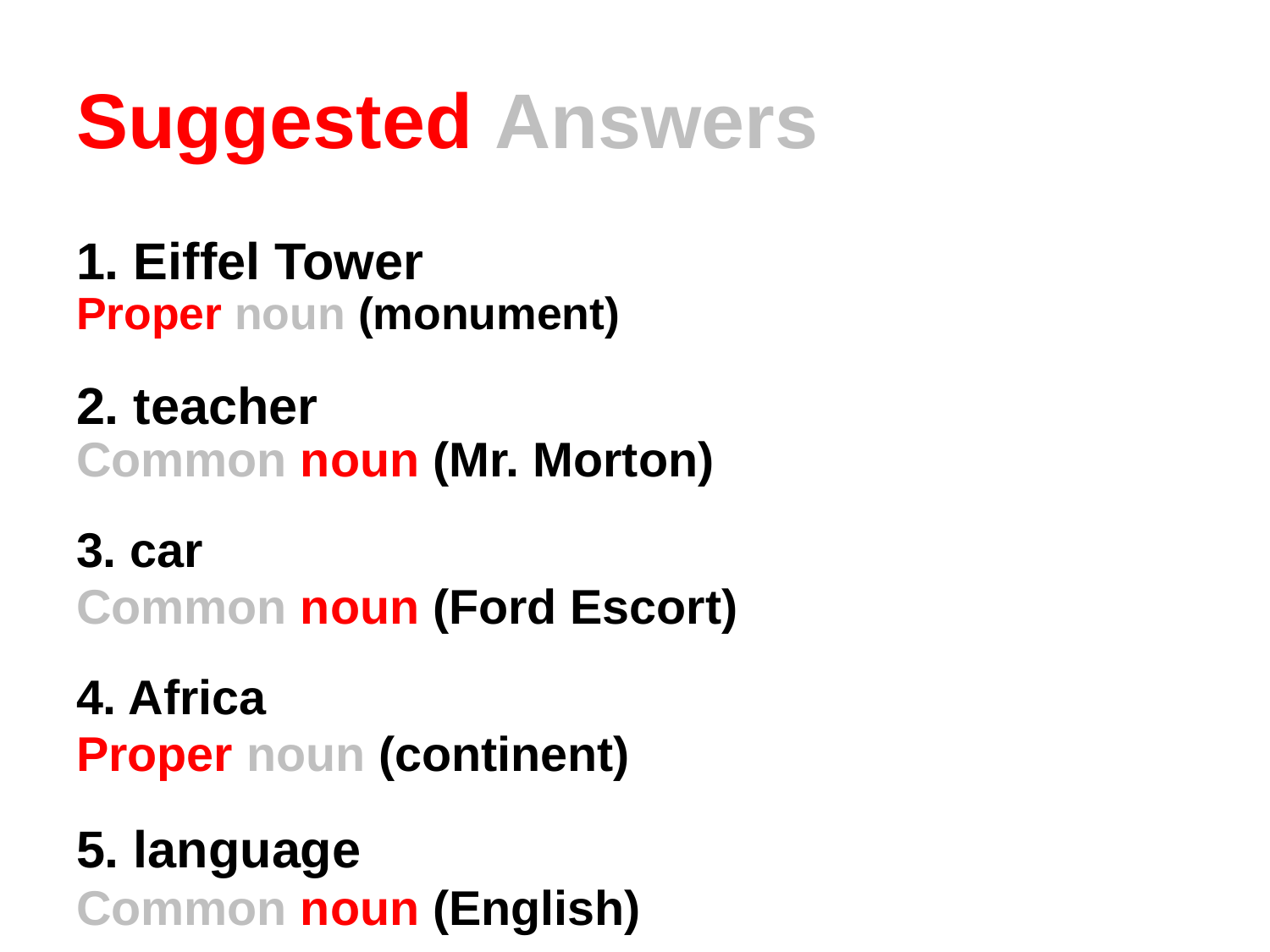

# Suggested Answers
1. Eiffel Tower
Proper noun (monument)
2. teacher
Common noun (Mr. Morton)
3. car
Common noun (Ford Escort)
4. Africa
Proper noun (continent)
5. language
Common noun (English)